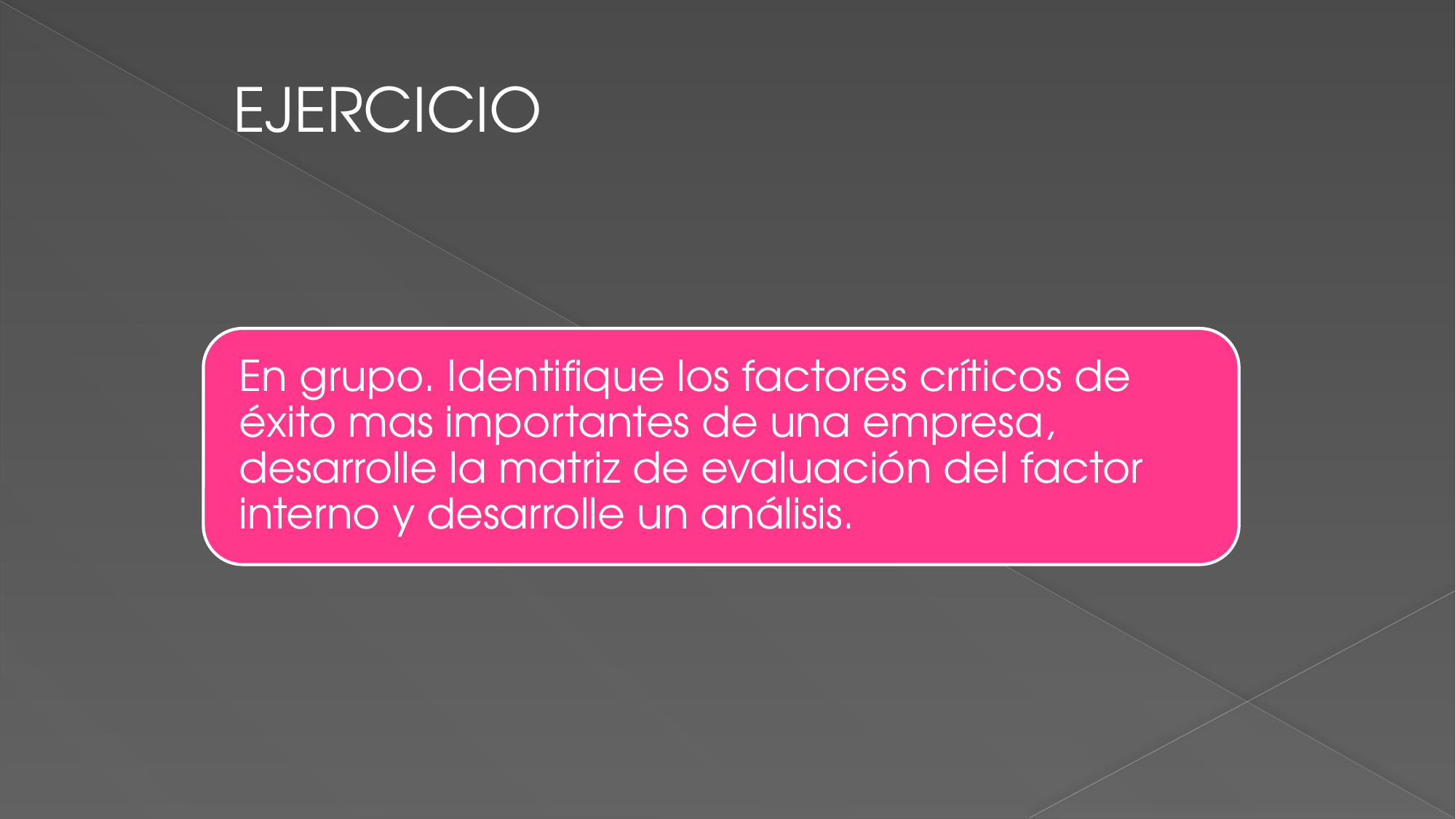

EJERCICIO
En grupo. Identifique los factores críticos de éxito mas importantes de una empresa, desarrolle la matriz de evaluación del factor interno y desarrolle un análisis.